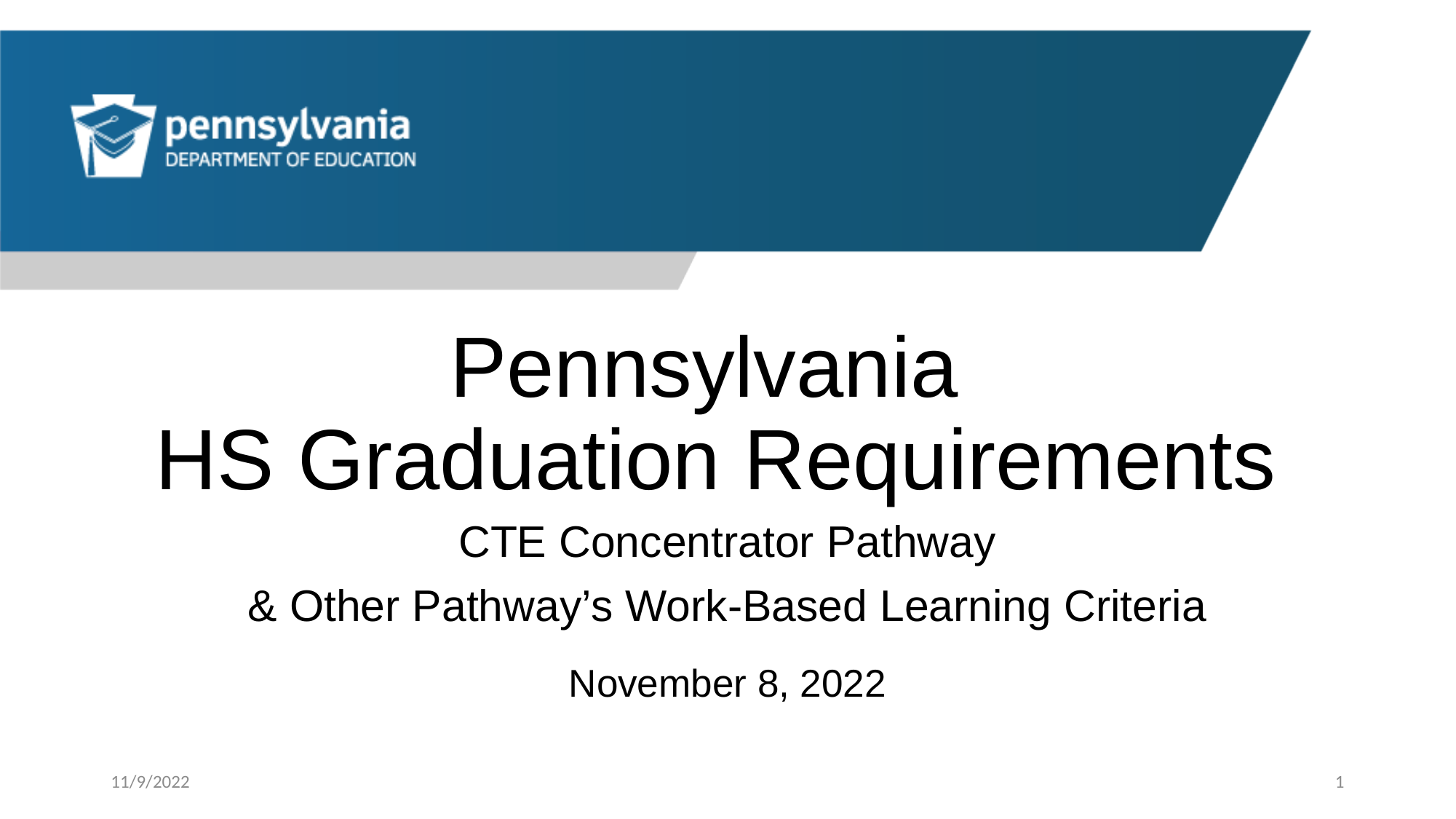

# Pennsylvania HS Graduation Requirements
CTE Concentrator Pathway
& Other Pathway’s Work-Based Learning Criteria
November 8, 2022
11/9/2022
1